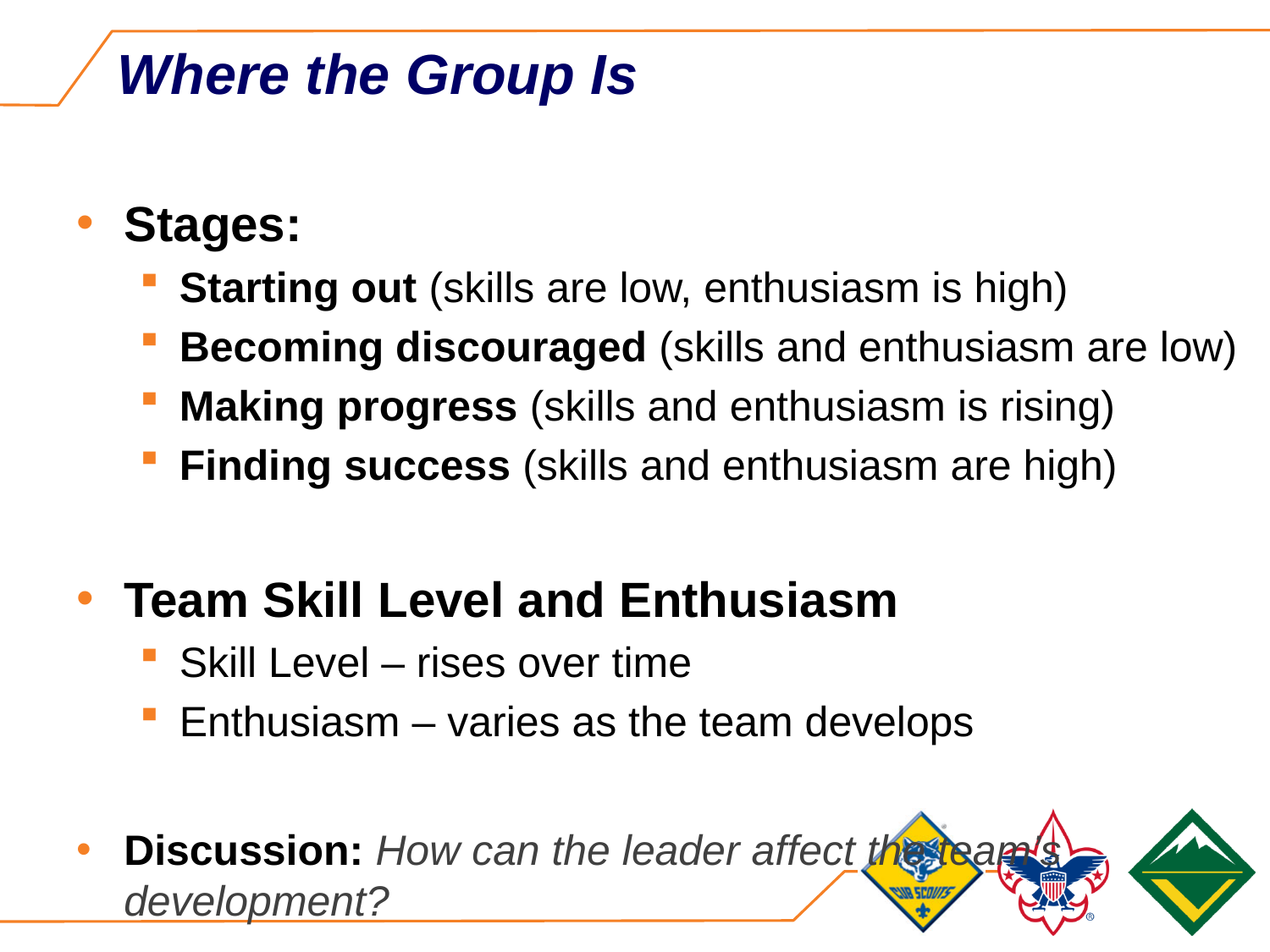

# Where the Group Is
Stages:
Starting out (skills are low, enthusiasm is high)
Becoming discouraged (skills and enthusiasm are low)
Making progress (skills and enthusiasm is rising)
Finding success (skills and enthusiasm are high)

Team Skill Level and Enthusiasm
Skill Level – rises over time
Enthusiasm – varies as the team develops

Discussion: How can the leader affect the team’s development?